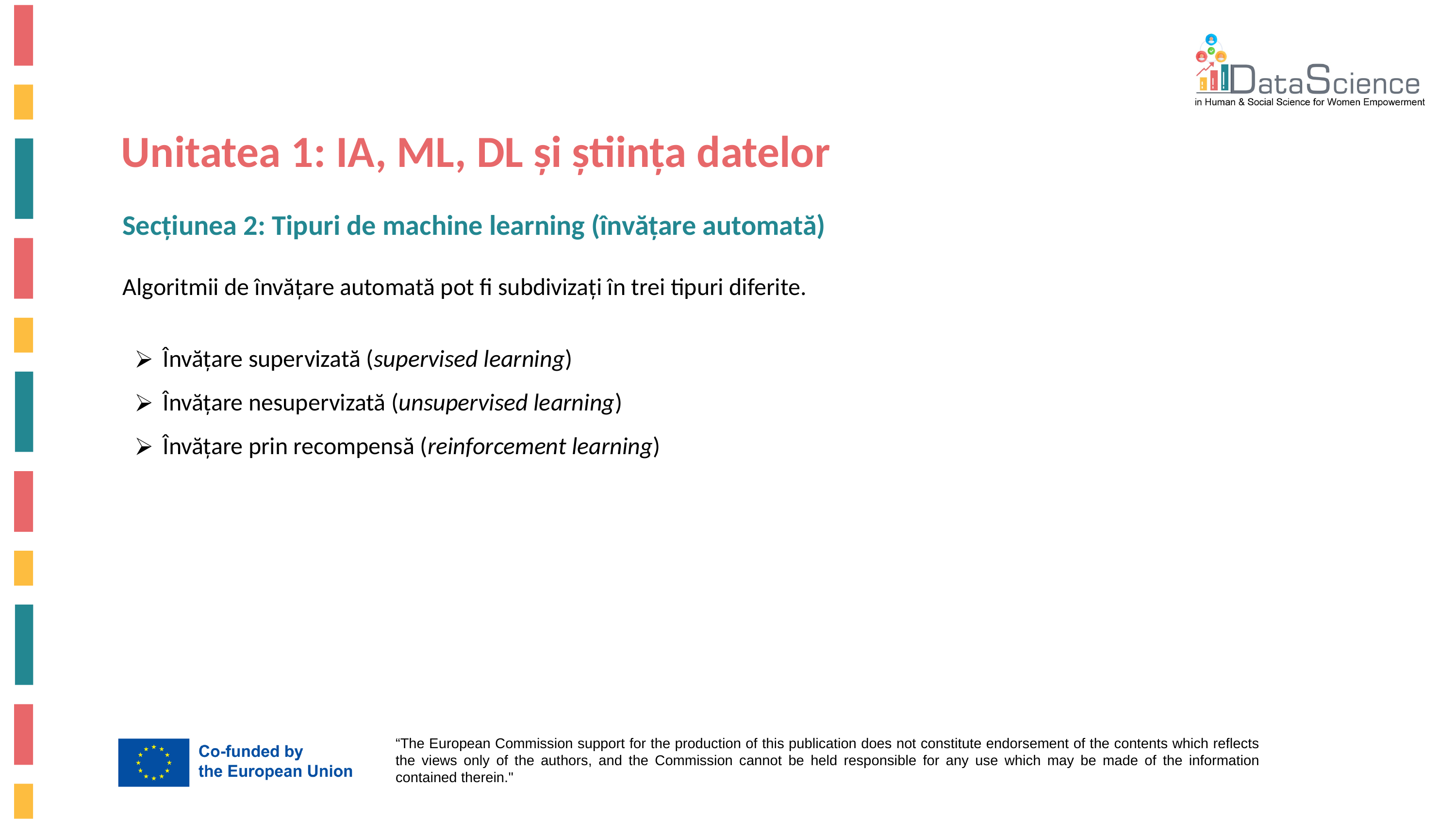

Unitatea 1: IA, ML, DL și știința datelor
Secțiunea 2: Tipuri de machine learning (învățare automată)

Algoritmii de învățare automată pot fi subdivizați în trei tipuri diferite.
 Învățare supervizată (supervised learning)
 Învățare nesupervizată (unsupervised learning)
 Învățare prin recompensă (reinforcement learning)